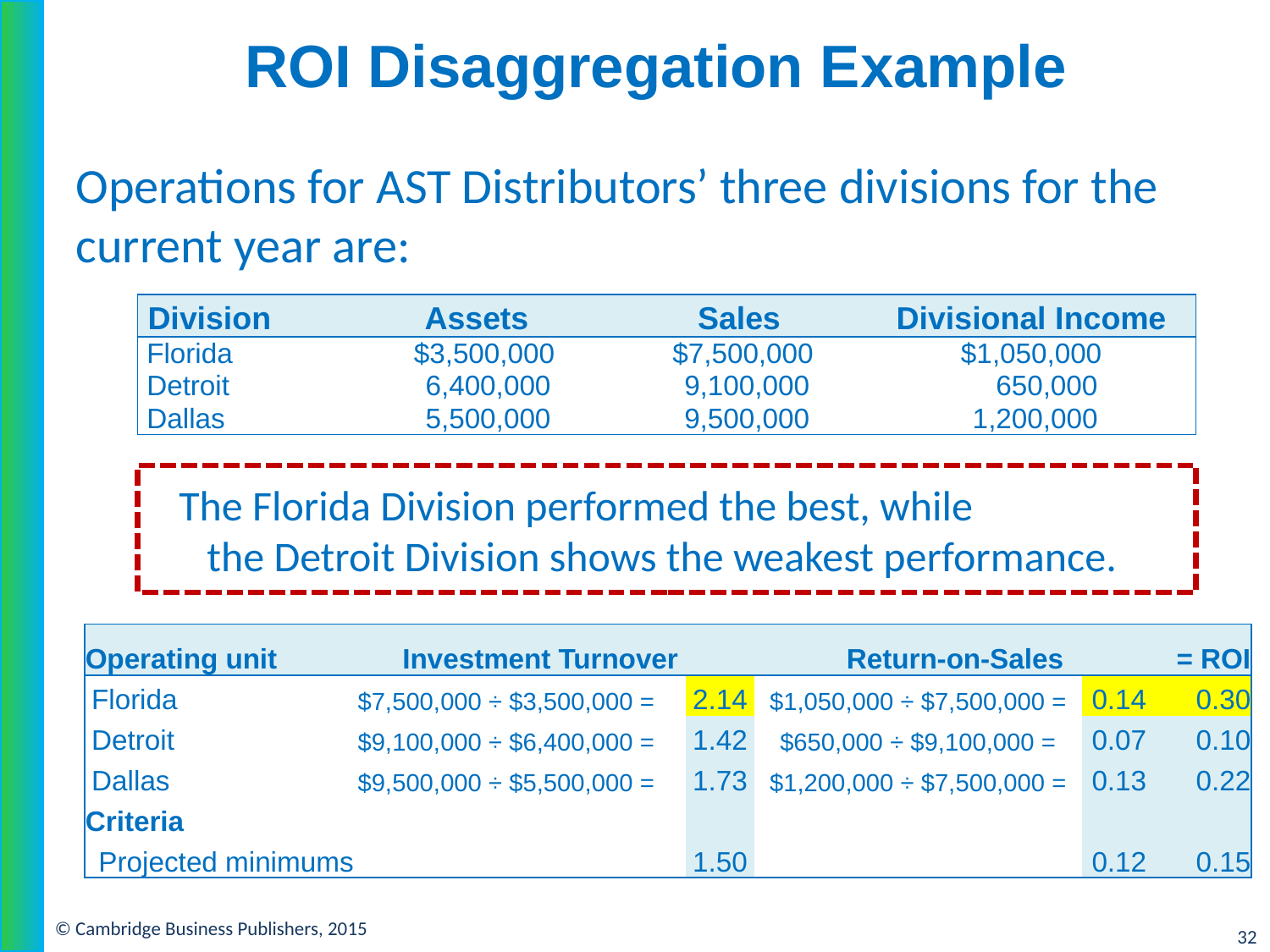

# ROI Disaggregation Example
Operations for AST Distributors’ three divisions for the current year are:

| Division | Assets | Sales | Divisional Income |
| --- | --- | --- | --- |
| Florida | $3,500,000 | $7,500,000 | $1,050,000 |
| Detroit | 6,400,000 | 9,100,000 | 650,000 |
| Dallas | 5,500,000 | 9,500,000 | 1,200,000 |
The Florida Division performed the best, while                    the Detroit Division shows the weakest performance.
| Operating unit |  |  | Investment Turnover |  | Return-on-Sales |  | = ROI |
| --- | --- | --- | --- | --- | --- | --- | --- |
|  | Florida |  | $7,500,000 ÷ $3,500,000 = | 2.14 | $1,050,000 ÷ $7,500,000 = | 0.14 | 0.30 |
|  | Detroit |  | $9,100,000 ÷ $6,400,000 = | 1.42 | $650,000 ÷ $9,100,000 = | 0.07 | 0.10 |
|  | Dallas |  | $9,500,000 ÷ $5,500,000 = | 1.73 | $1,200,000 ÷ $7,500,000 = | 0.13 | 0.22 |
| Criteria |  |  |  |  |  |  |  |
|  |  | Projected minimums |  | 1.50 |  | 0.12 | 0.15 |
© Cambridge Business Publishers, 2015
32